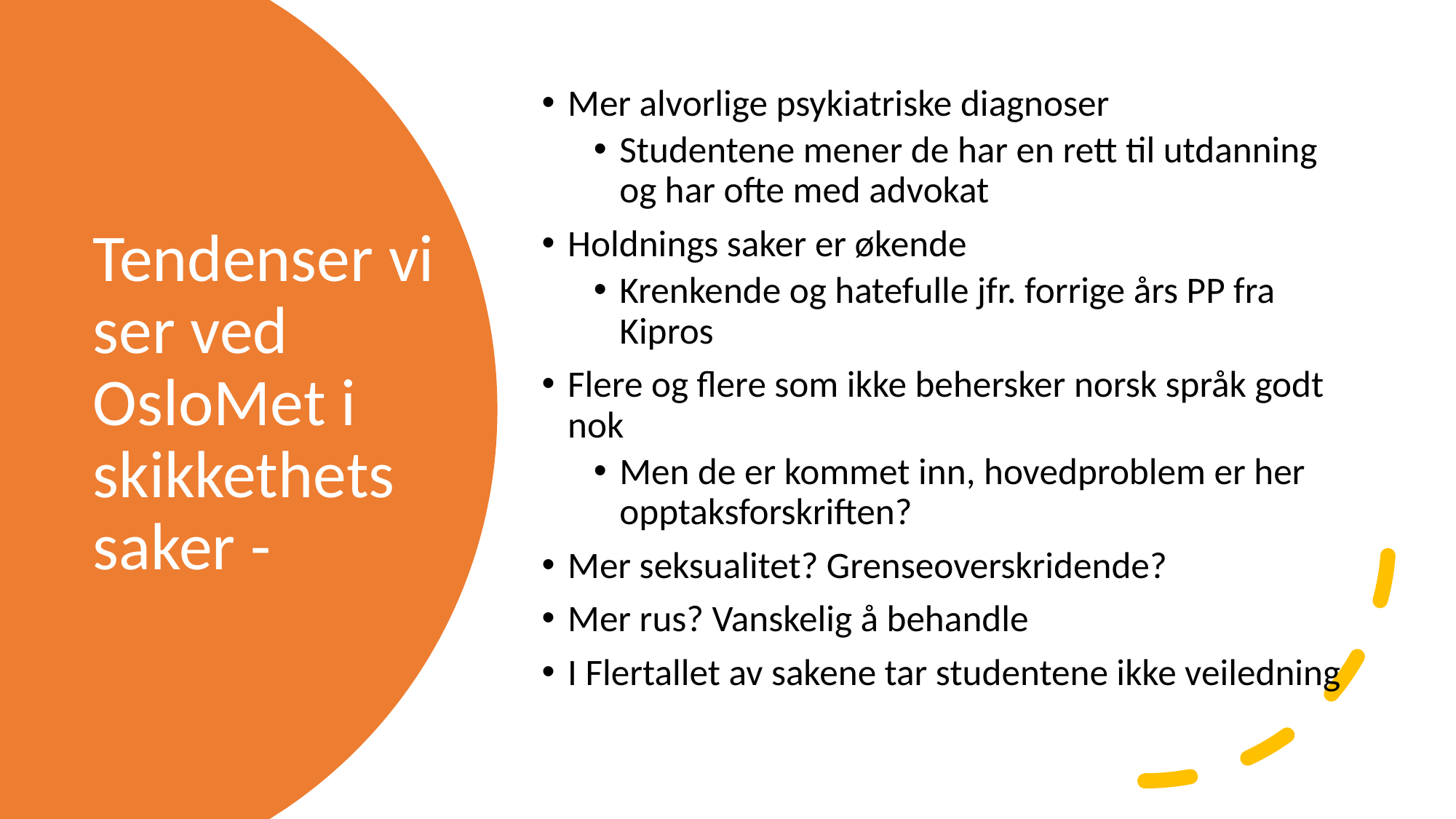

Mer alvorlige psykiatriske diagnoser
Studentene mener de har en rett til utdanning og har ofte med advokat
Holdnings saker er økende
Krenkende og hatefulle jfr. forrige års PP fra Kipros
Flere og flere som ikke behersker norsk språk godt nok
Men de er kommet inn, hovedproblem er her opptaksforskriften?
Mer seksualitet? Grenseoverskridende?
Mer rus? Vanskelig å behandle
I Flertallet av sakene tar studentene ikke veiledning

# Tendenser vi ser ved OsloMet i skikkethets saker -